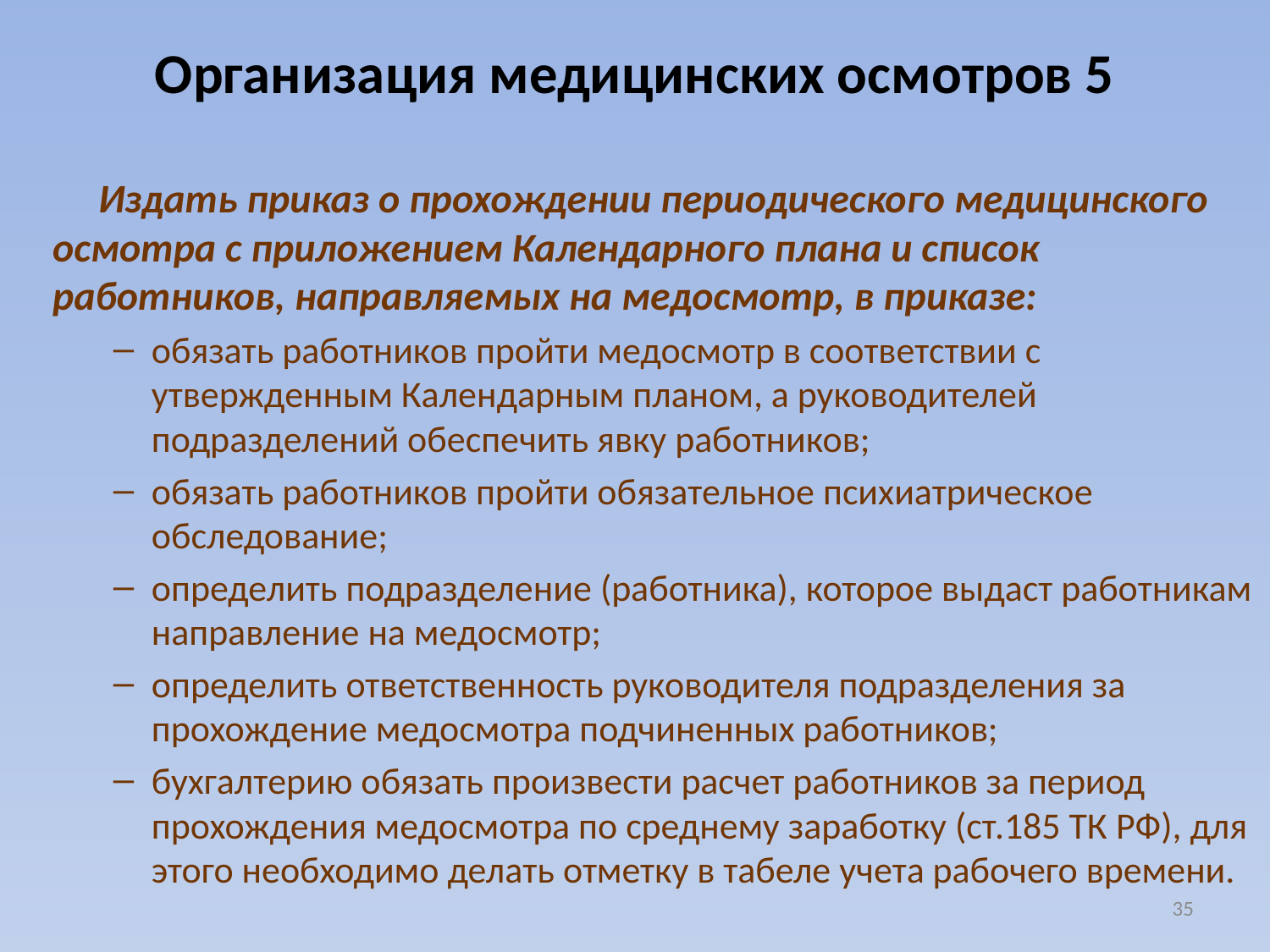

# Организация медицинских осмотров 5
Издать приказ о прохождении периодического медицинского осмотра с приложением Календарного плана и список работников, направляемых на медосмотр, в приказе:
обязать работников пройти медосмотр в соответствии с утвержденным Календарным планом, а руководителей подразделений обеспечить явку работников;
обязать работников пройти обязательное психиатрическое обследование;
определить подразделение (работника), которое выдаст работникам направление на медосмотр;
определить ответственность руководителя подразделения за прохождение медосмотра подчиненных работников;
бухгалтерию обязать произвести расчет работников за период прохождения медосмотра по среднему заработку (ст.185 ТК РФ), для этого необходимо делать отметку в табеле учета рабочего времени.

35